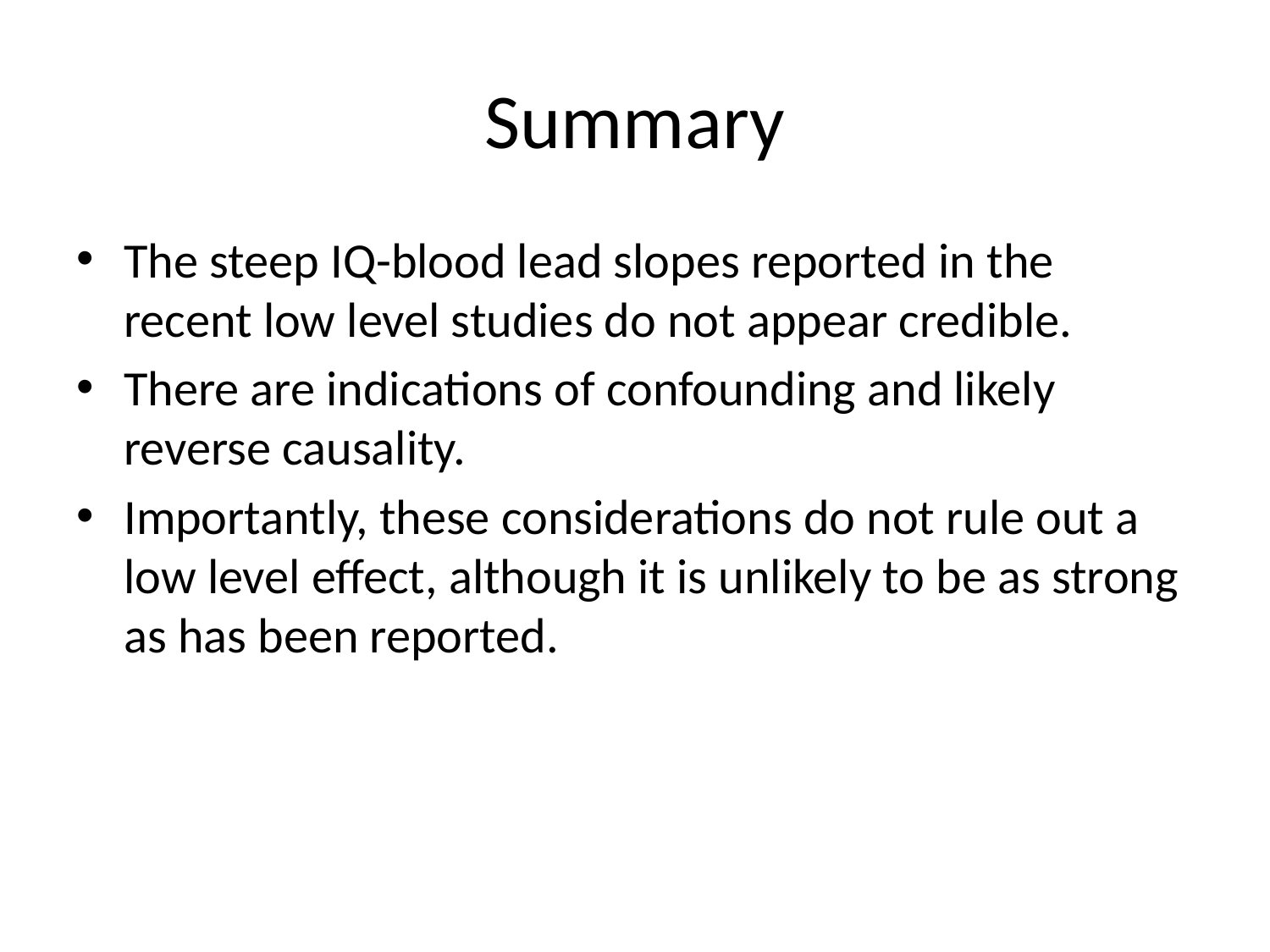

# Summary
The steep IQ-blood lead slopes reported in the recent low level studies do not appear credible.
There are indications of confounding and likely  reverse causality.
Importantly, these considerations do not rule out a low level effect, although it is unlikely to be as strong as has been reported.